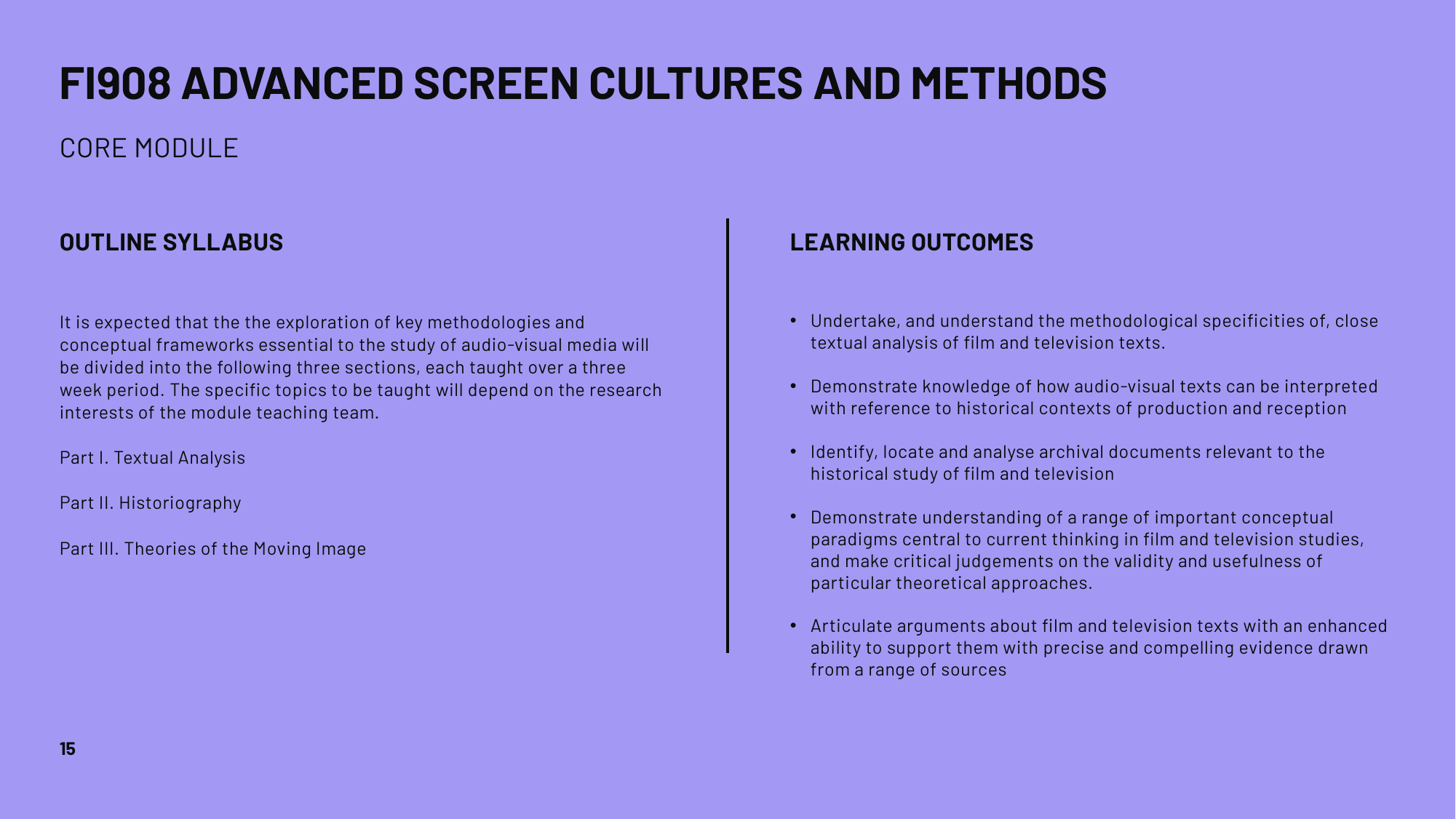

# FI908 ADVANCED SCREEN CULTURES AND METHODS
CORE MODULE
OUTLINE SYLLABUS

LEARNING OUTCOMES
It is expected that the the exploration of key methodologies and conceptual frameworks essential to the study of audio-visual media will be divided into the following three sections, each taught over a three week period. The specific topics to be taught will depend on the research interests of the module teaching team.

Part I. Textual Analysis

Part II. Historiography

Part III. Theories of the Moving Image

Undertake, and understand the methodological specificities of, close textual analysis of film and television texts.

Demonstrate knowledge of how audio-visual texts can be interpreted with reference to historical contexts of production and reception

Identify, locate and analyse archival documents relevant to the historical study of film and television

Demonstrate understanding of a range of important conceptual paradigms central to current thinking in film and television studies, and make critical judgements on the validity and usefulness of particular theoretical approaches.

Articulate arguments about film and television texts with an enhanced ability to support them with precise and compelling evidence drawn from a range of sources

15